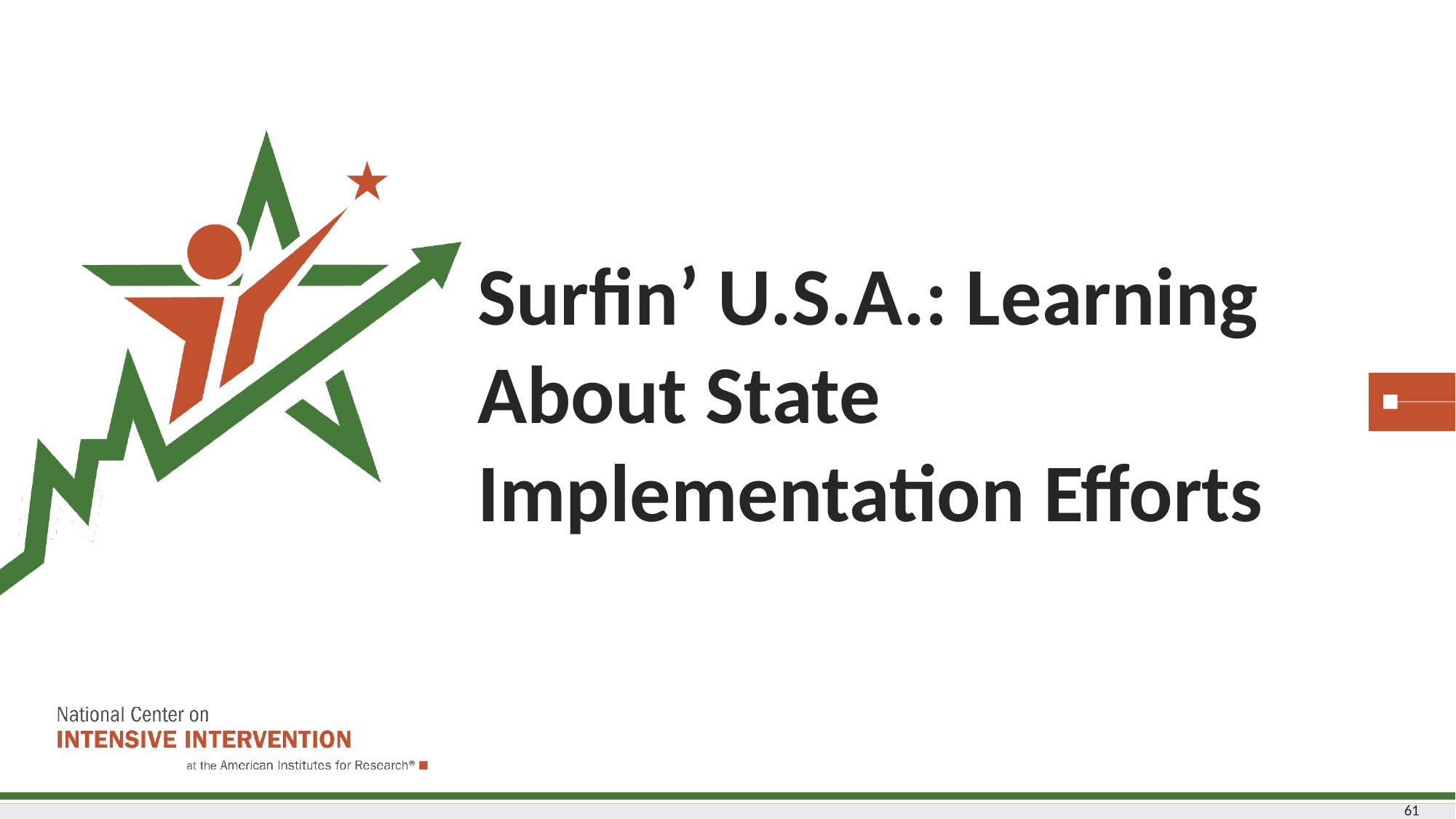

# Surfin’ U.S.A.: Learning About State Implementation Efforts
61